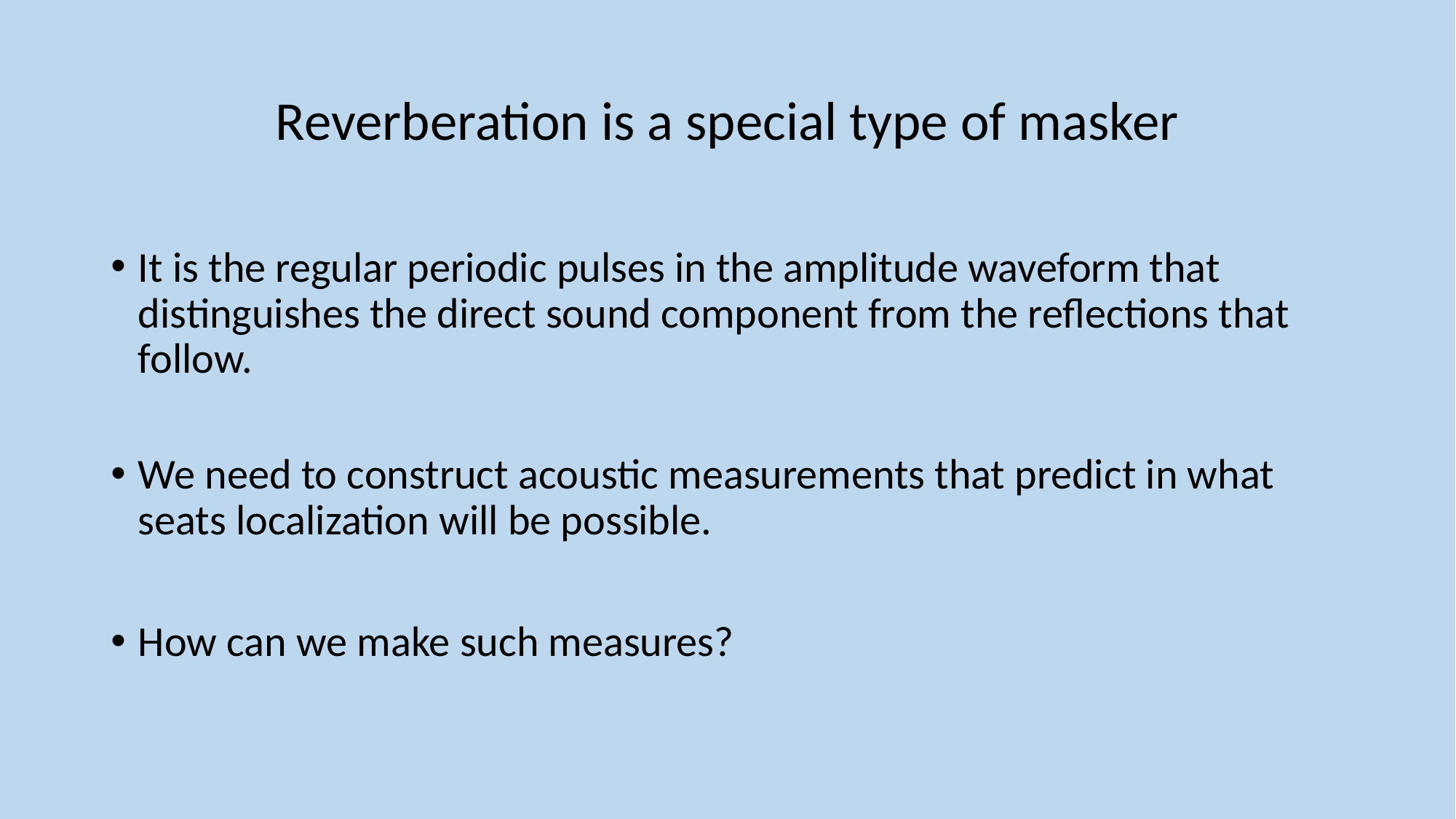

# Reverberation is a special type of masker

It is the regular periodic pulses in the amplitude waveform that distinguishes the direct sound component from the reflections that follow.

We need to construct acoustic measurements that predict in what seats localization will be possible.

How can we make such measures?